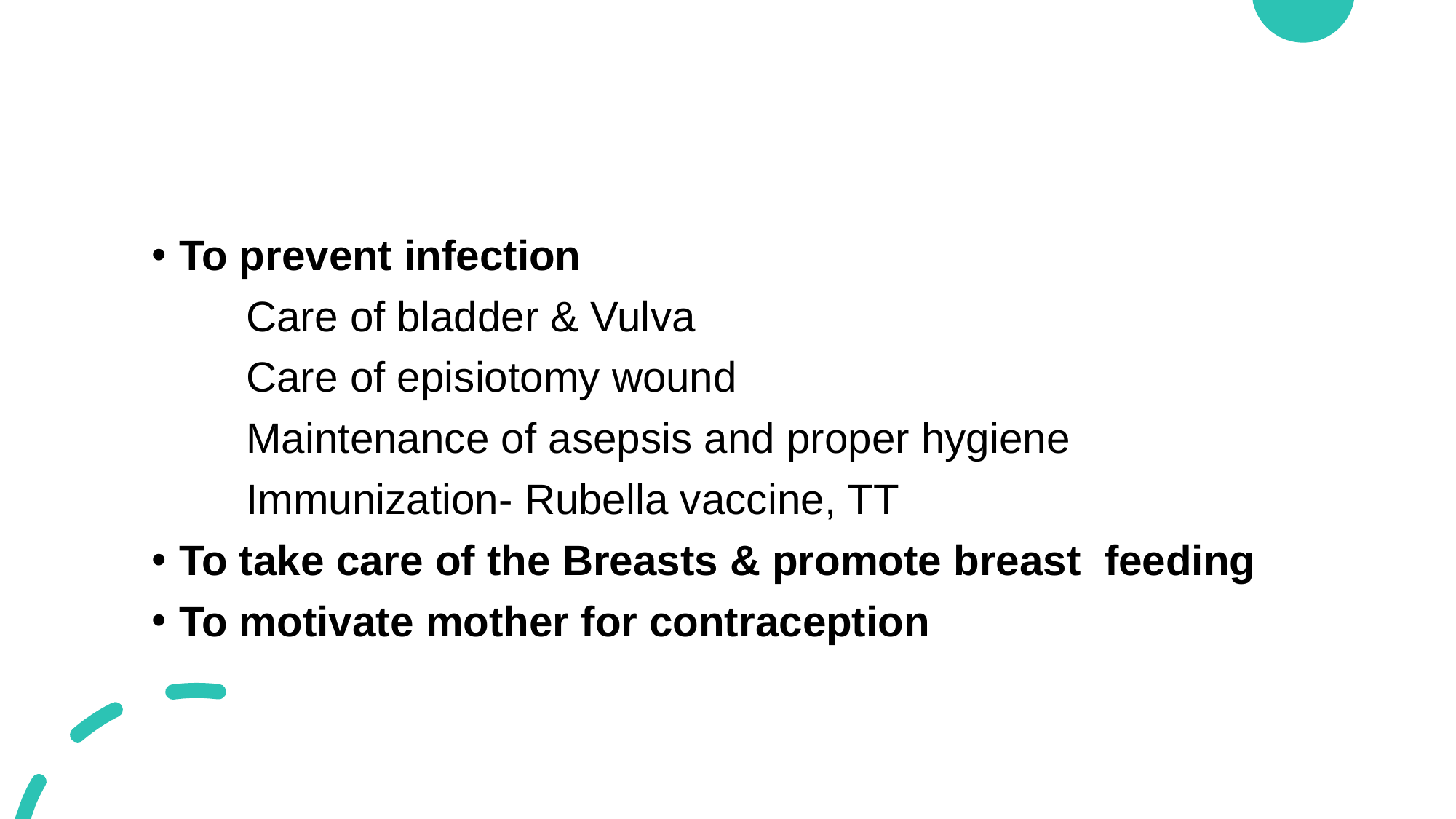

#
To prevent infection
        Care of bladder & Vulva
        Care of episiotomy wound
        Maintenance of asepsis and proper hygiene
        Immunization- Rubella vaccine, TT
To take care of the Breasts & promote breast  feeding
To motivate mother for contraception